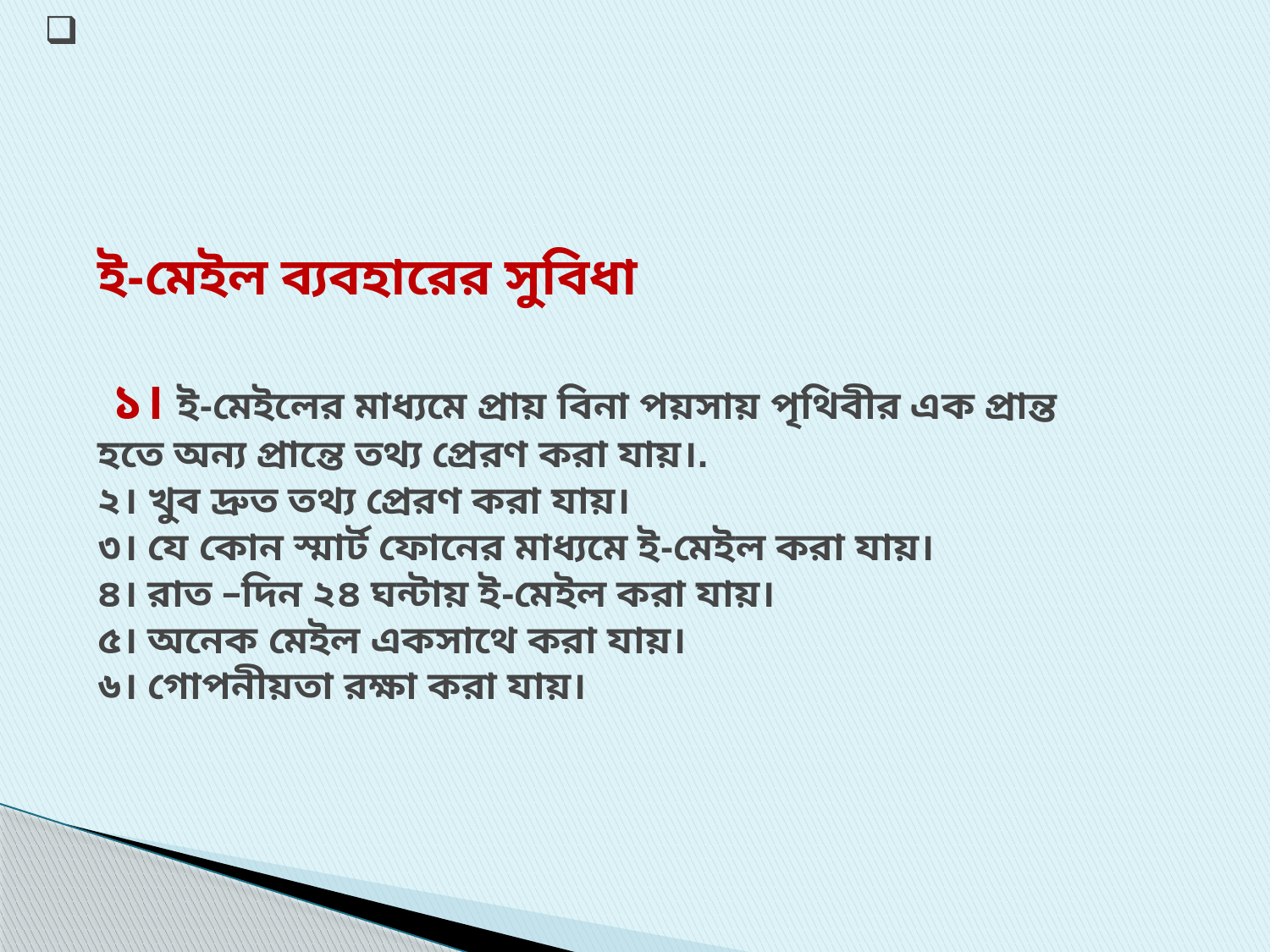

# ই-মেইল ব্যবহারের সুবিধা ১। ই-মেইলের মাধ্যমে প্রায় বিনা পয়সায় পৃথিবীর এক প্রান্ত হতে অন্য প্রান্তে তথ্য প্রেরণ করা যায়।. ২। খুব দ্রুত তথ্য প্রেরণ করা যায়। ৩। যে কোন স্মার্ট ফোনের মাধ্যমে ই-মেইল করা যায়। ৪। রাত –দিন ২৪ ঘন্টায় ই-মেইল করা যায়। ৫। অনেক মেইল একসাথে করা যায়। ৬। গোপনীয়তা রক্ষা করা যায়।